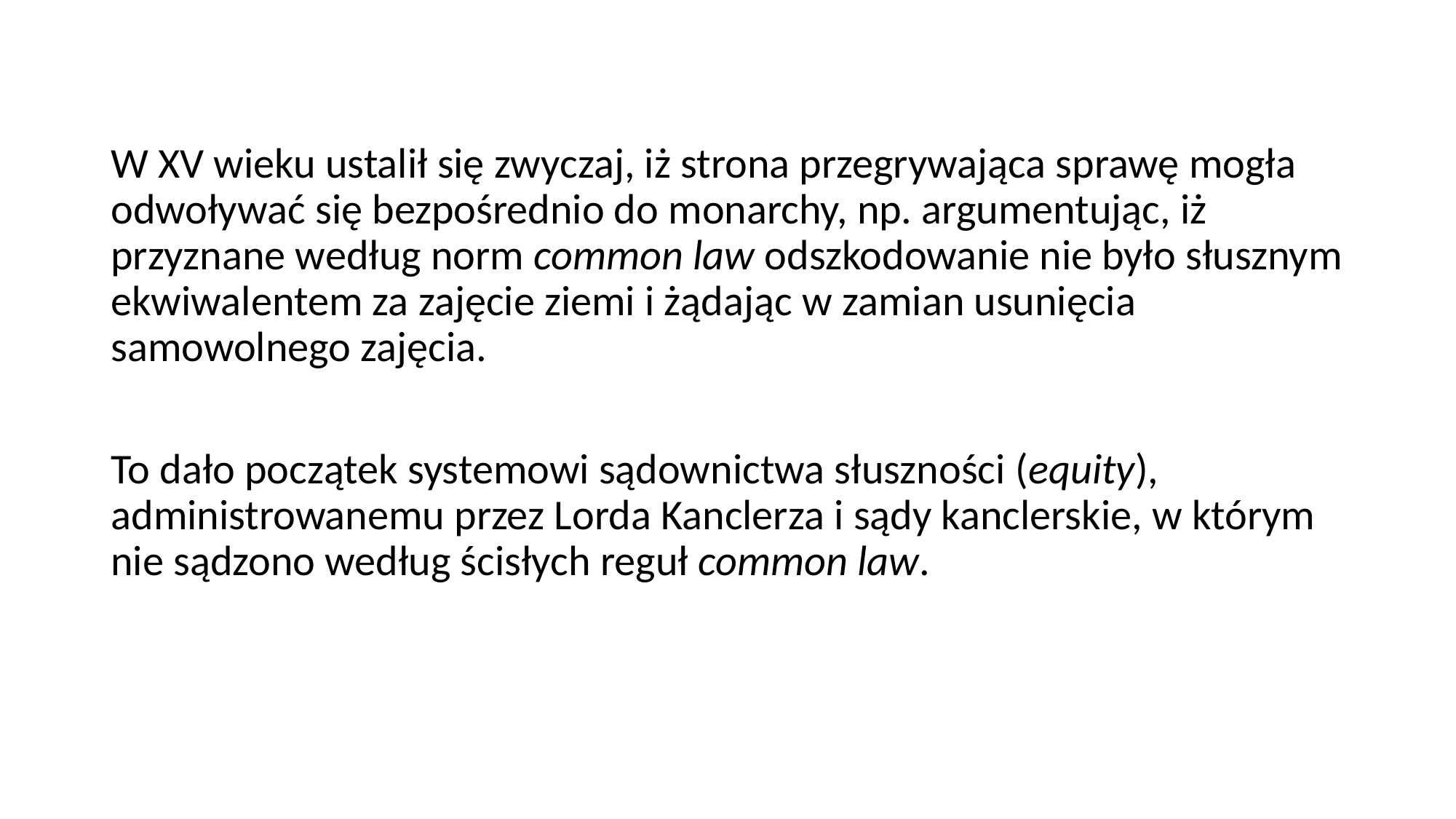

W XV wieku ustalił się zwyczaj, iż strona przegrywająca sprawę mogła odwoływać się bezpośrednio do monarchy, np. argumentując, iż przyznane według norm common law odszkodowanie nie było słusznym ekwiwalentem za zajęcie ziemi i żądając w zamian usunięcia samowolnego zajęcia.

To dało początek systemowi sądownictwa słuszności (equity), administrowanemu przez Lorda Kanclerza i sądy kanclerskie, w którym nie sądzono według ścisłych reguł common law.